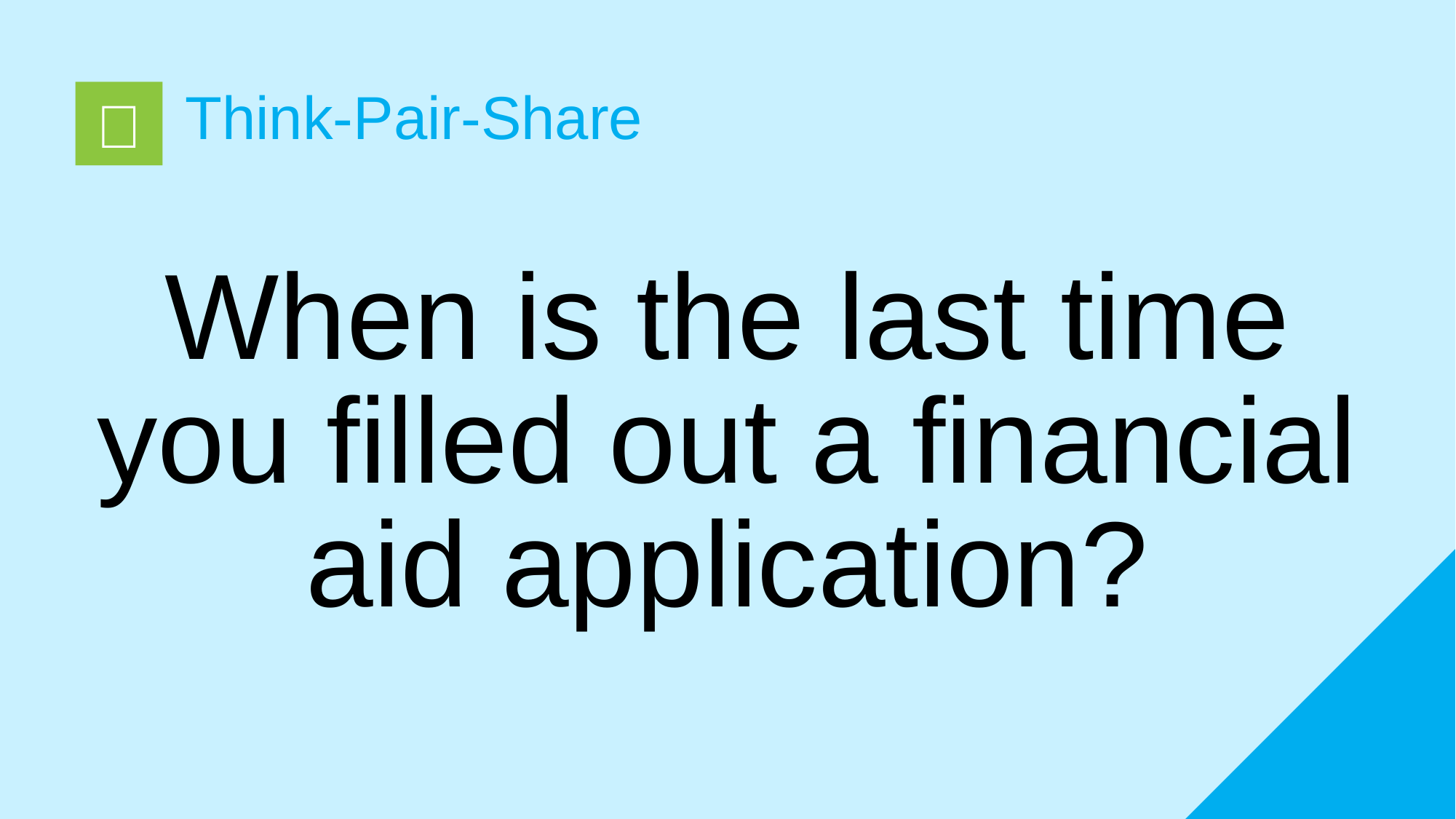

Think-Pair-Share
# When is the last time you filled out a financial aid application?